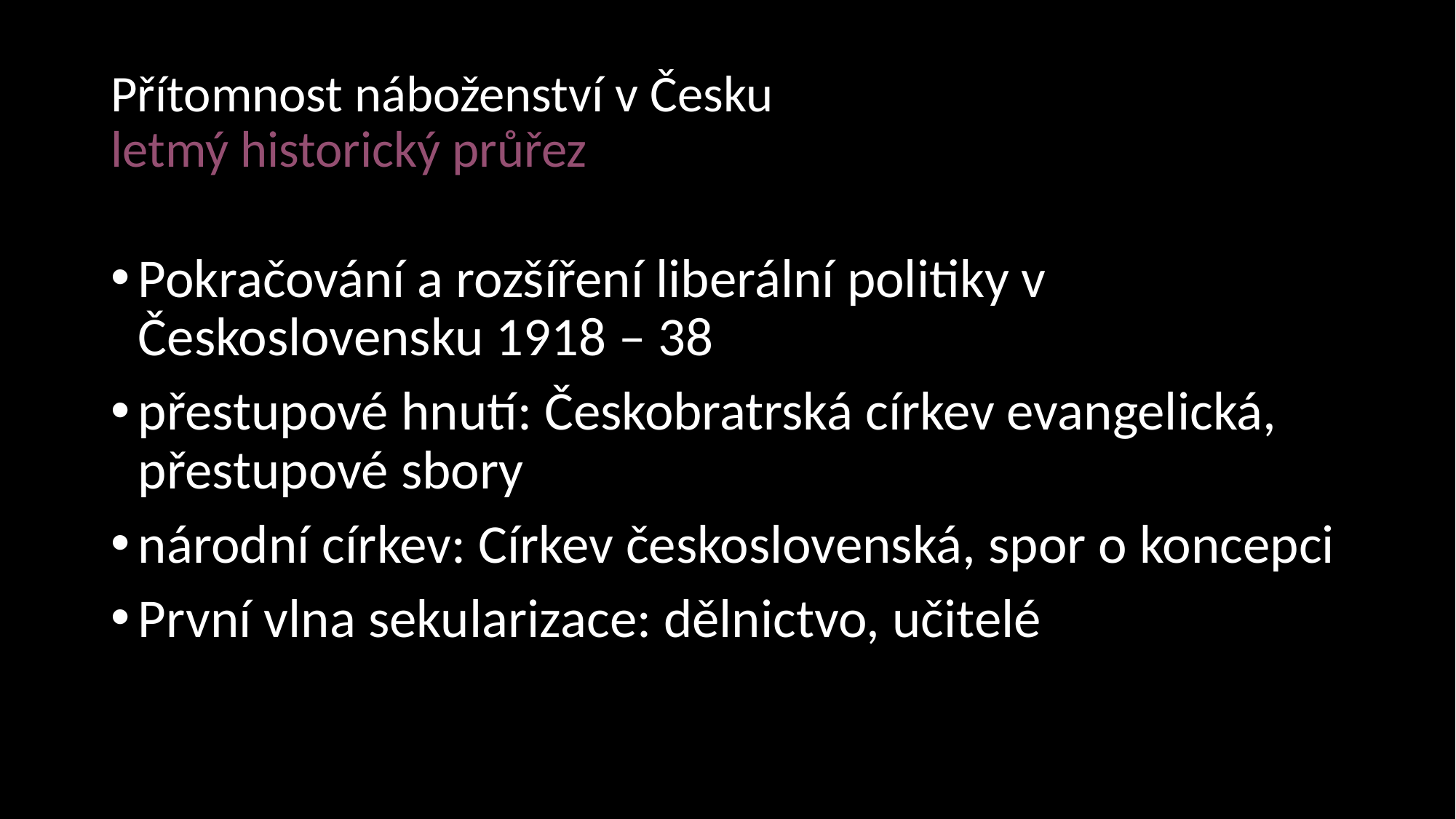

# Přítomnost náboženství v Česku letmý historický průřez
Pokračování a rozšíření liberální politiky v Československu 1918 – 38
přestupové hnutí: Českobratrská církev evangelická, přestupové sbory
národní církev: Církev československá, spor o koncepci
První vlna sekularizace: dělnictvo, učitelé